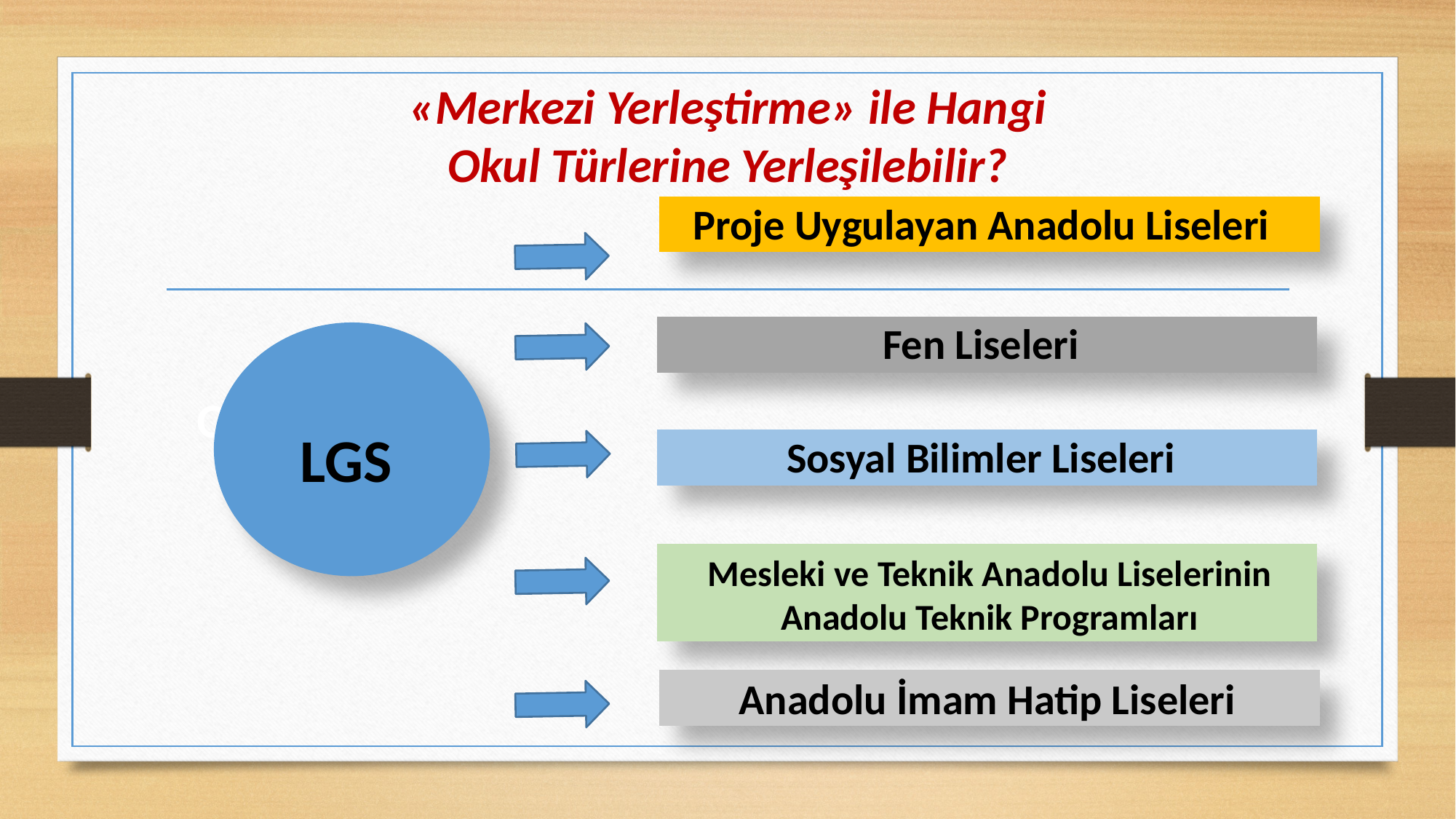

«Merkezi Yerleştirme» ile Hangi
Okul Türlerine Yerleşilebilir?

Proje Uygulayan Anadolu Liseleri

Fen Liseleri

LGS

Ortaokul

Sosyal Bilimler Liseleri

Mesleki ve Teknik Anadolu Liselerinin Anadolu Teknik Programları

Anadolu İmam Hatip Liseleri